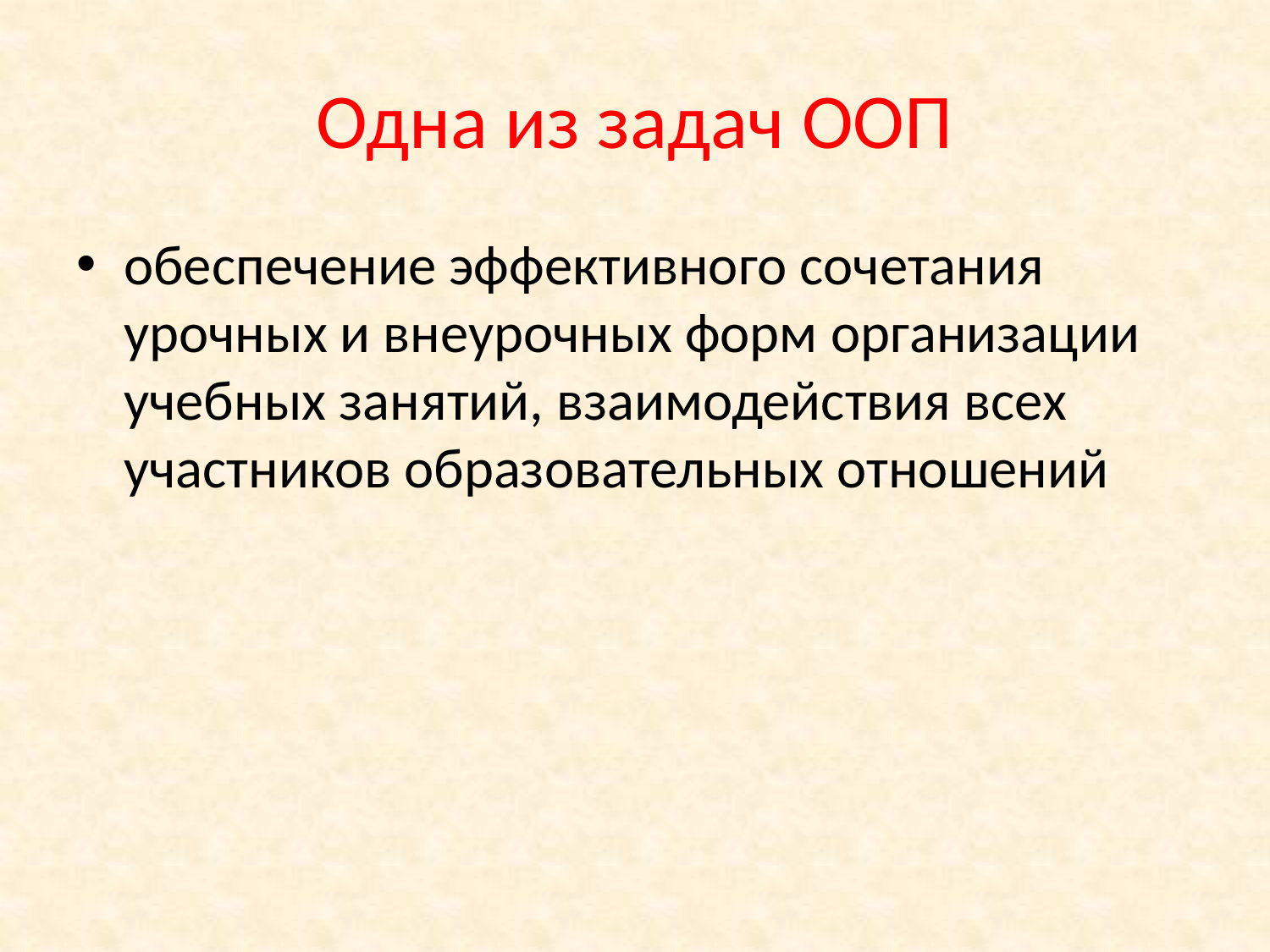

# Одна из задач ООП
обеспечение эффективного сочетания урочных и внеурочных форм организации учебных занятий, взаимодействия всех участников образовательных отношений